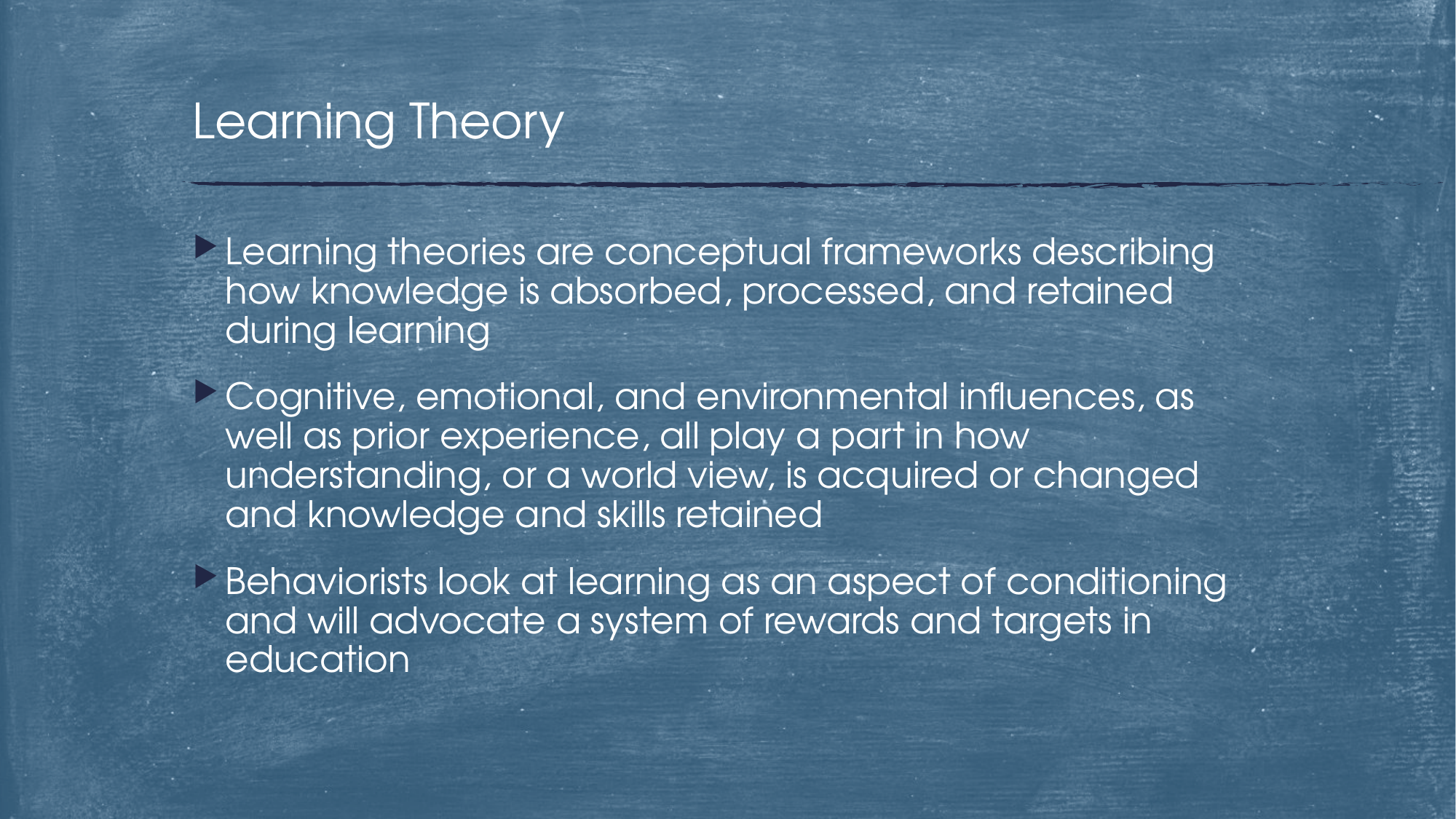

# Learning Theory
Learning theories are conceptual frameworks describing how knowledge is absorbed, processed, and retained during learning
Cognitive, emotional, and environmental influences, as well as prior experience, all play a part in how understanding, or a world view, is acquired or changed and knowledge and skills retained
Behaviorists look at learning as an aspect of conditioning and will advocate a system of rewards and targets in education